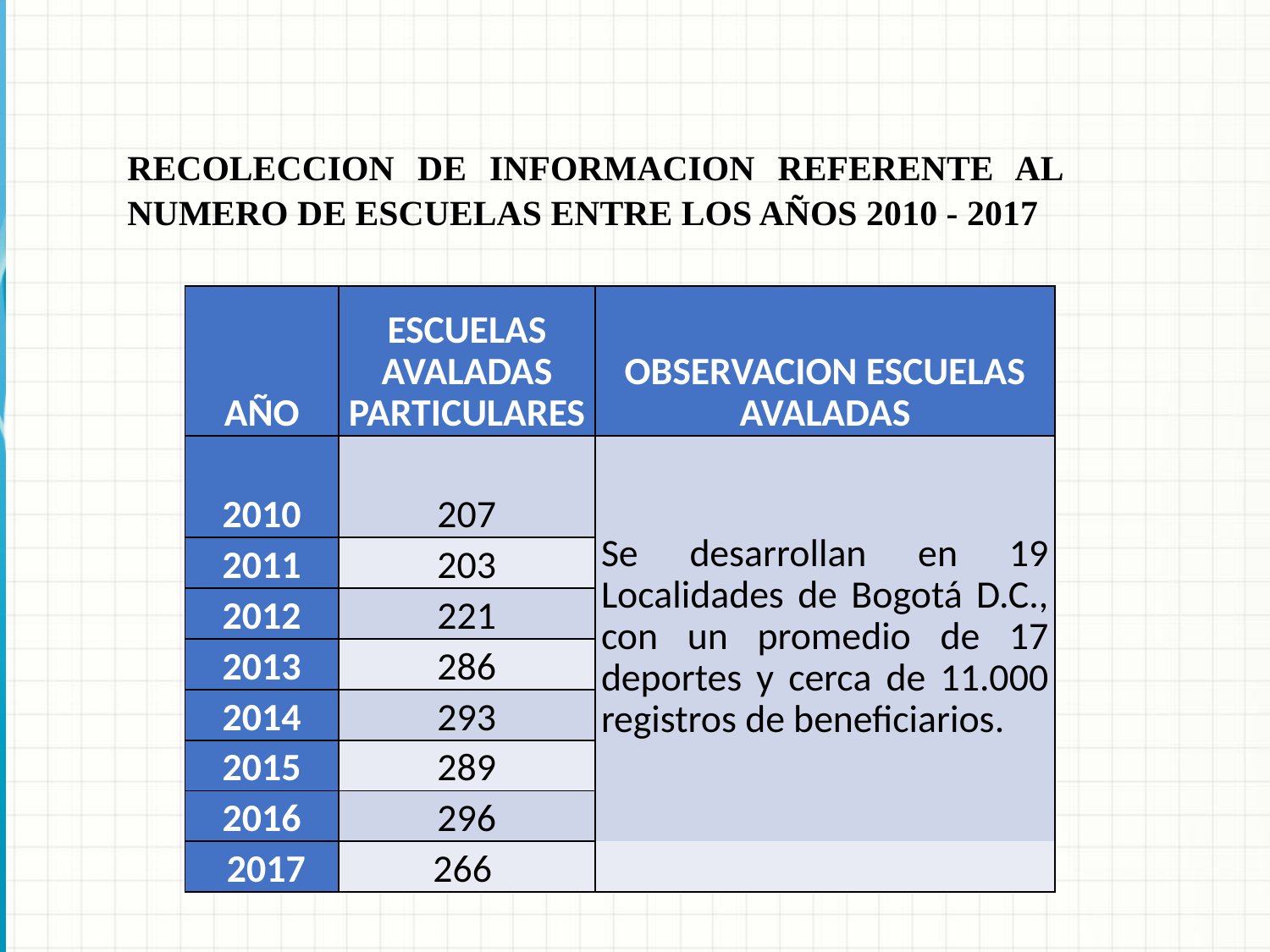

RECOLECCION DE INFORMACION REFERENTE AL NUMERO DE ESCUELAS ENTRE LOS AÑOS 2010 - 2017
| AÑO | ESCUELAS AVALADAS PARTICULARES | OBSERVACION ESCUELAS AVALADAS |
| --- | --- | --- |
| 2010 | 207 | Se desarrollan en 19 Localidades de Bogotá D.C., con un promedio de 17 deportes y cerca de 11.000 registros de beneficiarios. |
| 2011 | 203 |  |
| 2012 | 221 |  |
| 2013 | 286 |  |
| 2014 | 293 |  |
| 2015 | 289 |  |
| 2016 | 296 |  |
| 2017 | 266 |  |